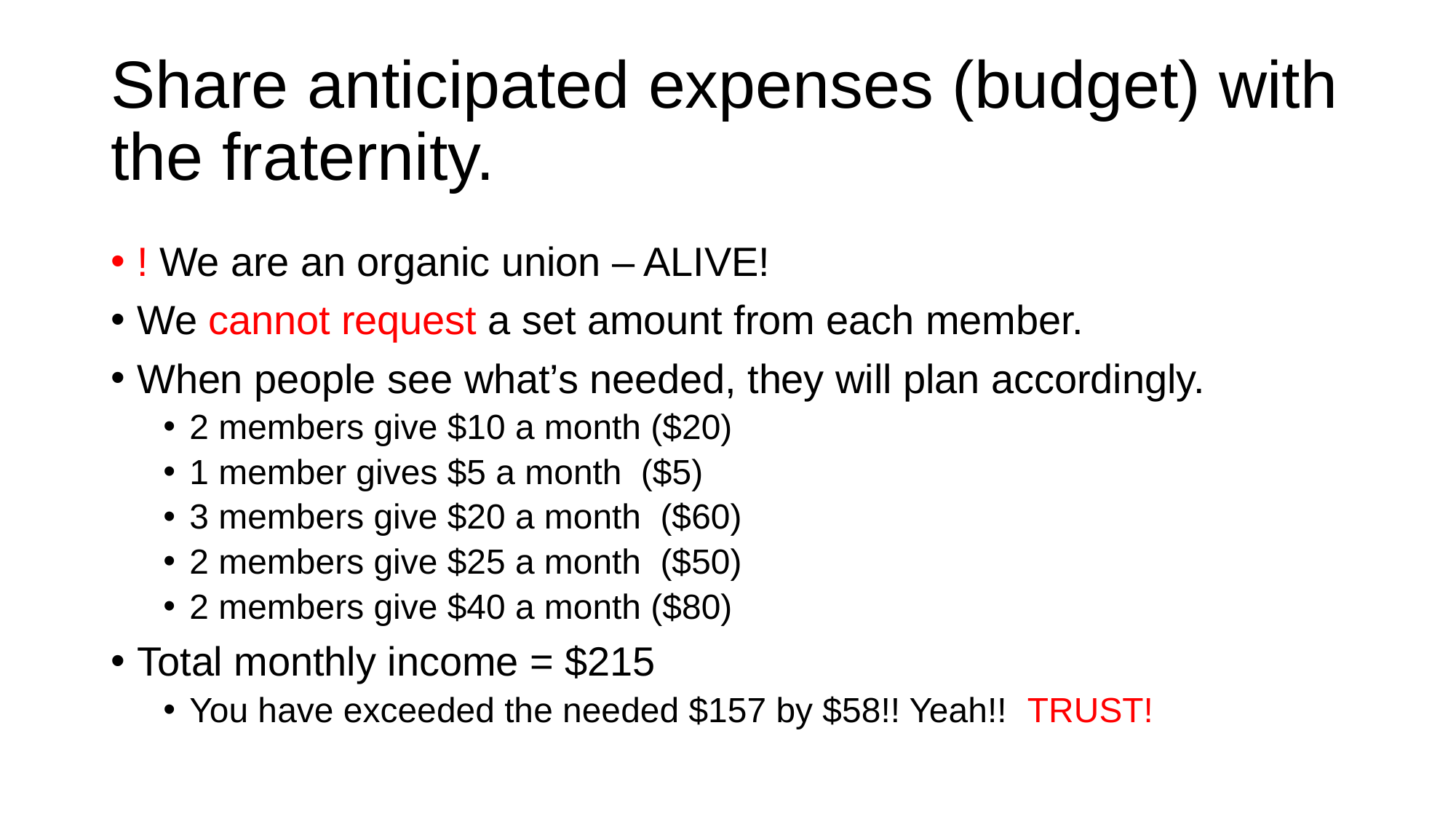

# Share anticipated expenses (budget) with the fraternity.
! We are an organic union – ALIVE!
We cannot request a set amount from each member.
When people see what’s needed, they will plan accordingly.
2 members give $10 a month ($20)
1 member gives $5 a month  ($5)
3 members give $20 a month  ($60)
2 members give $25 a month  ($50)
2 members give $40 a month ($80)
Total monthly income = $215
You have exceeded the needed $157 by $58!! Yeah!!  TRUST!